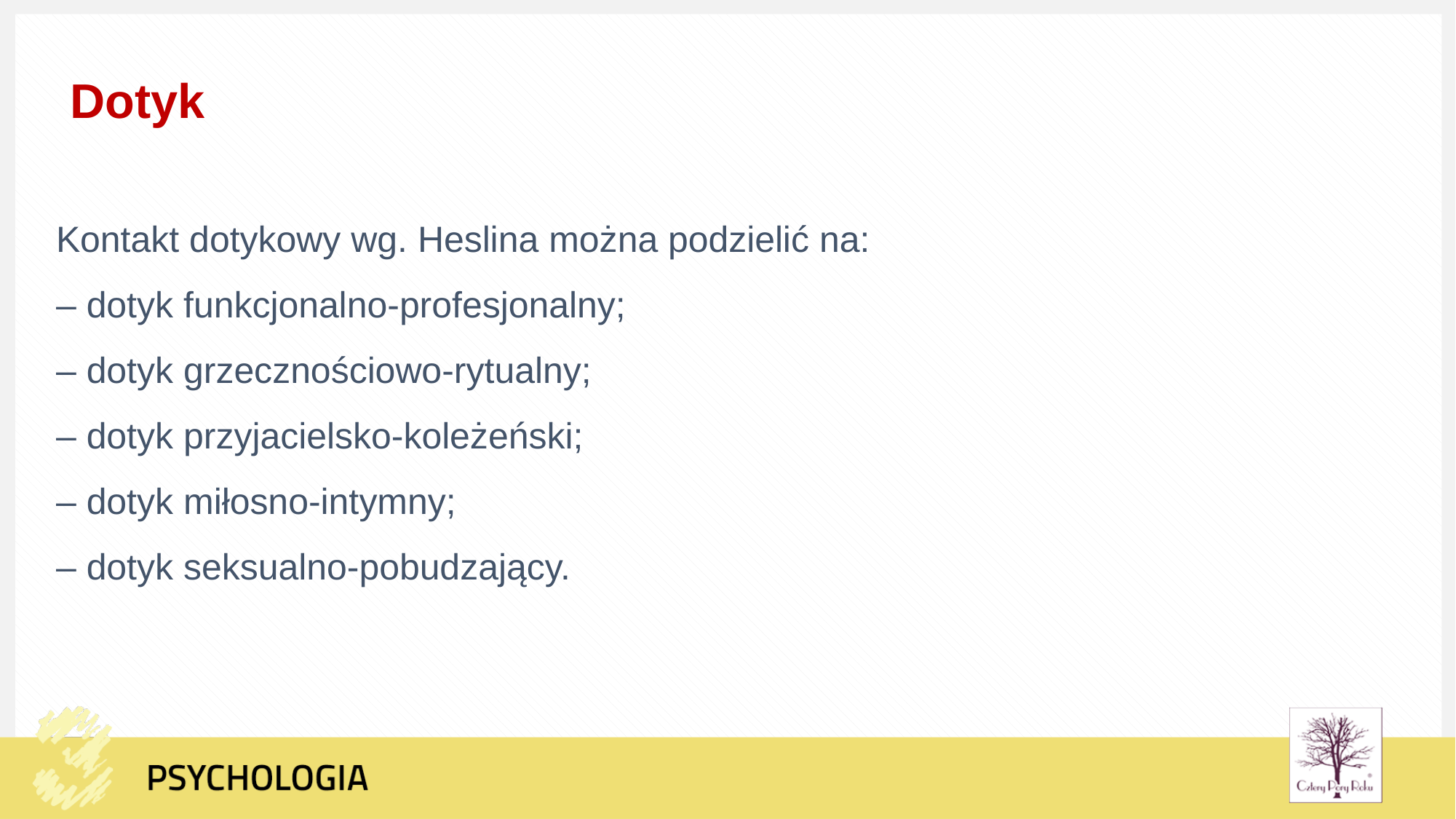

Dotyk
Kontakt dotykowy wg. Heslina można podzielić na:
– dotyk funkcjonalno-profesjonalny;
– dotyk grzecznościowo-rytualny;
– dotyk przyjacielsko-koleżeński;
– dotyk miłosno-intymny;
– dotyk seksualno-pobudzający.